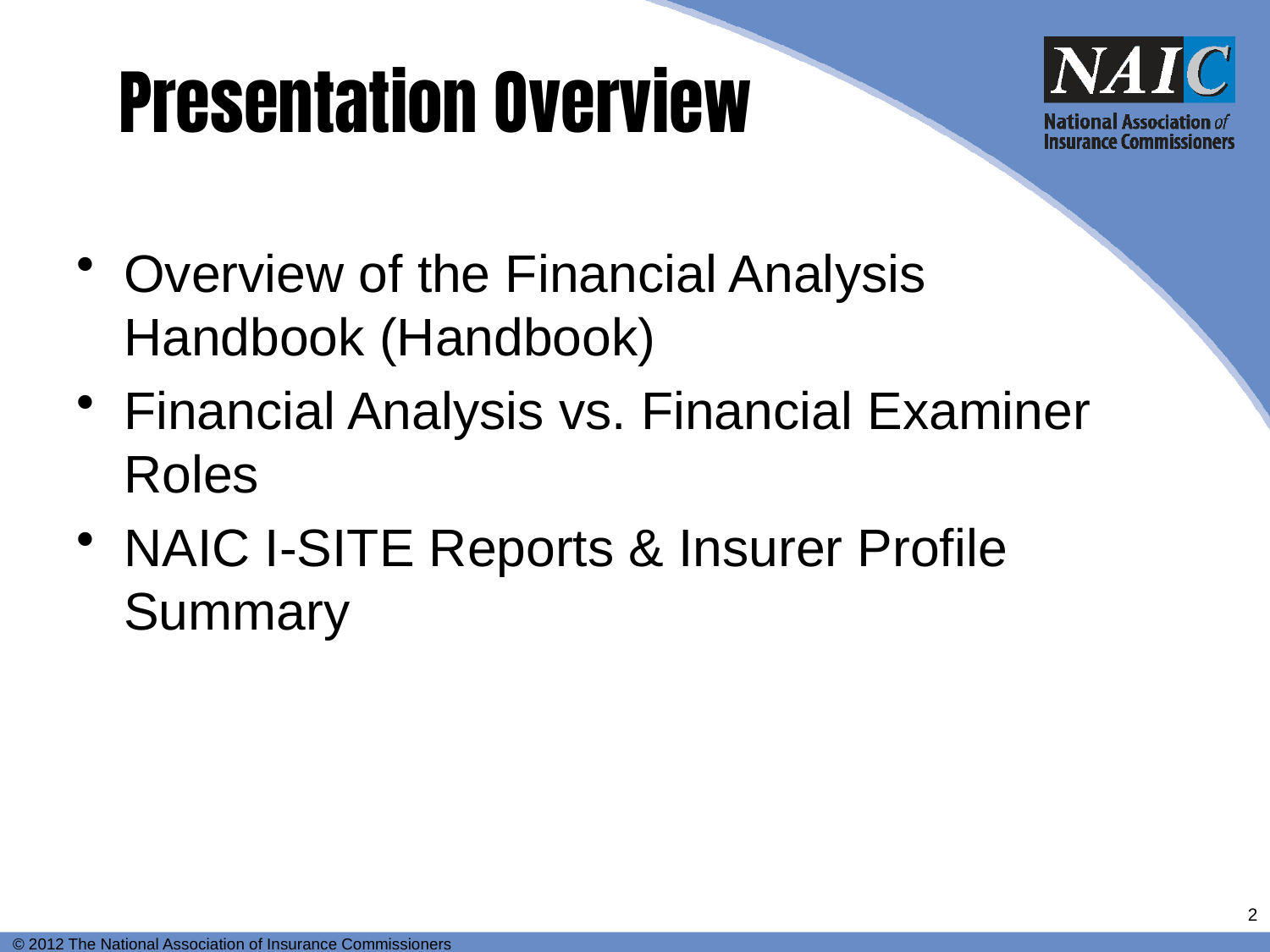

# Presentation Overview
Overview of the Financial Analysis Handbook (Handbook)
Financial Analysis vs. Financial Examiner Roles
NAIC I-SITE Reports & Insurer Profile Summary

2